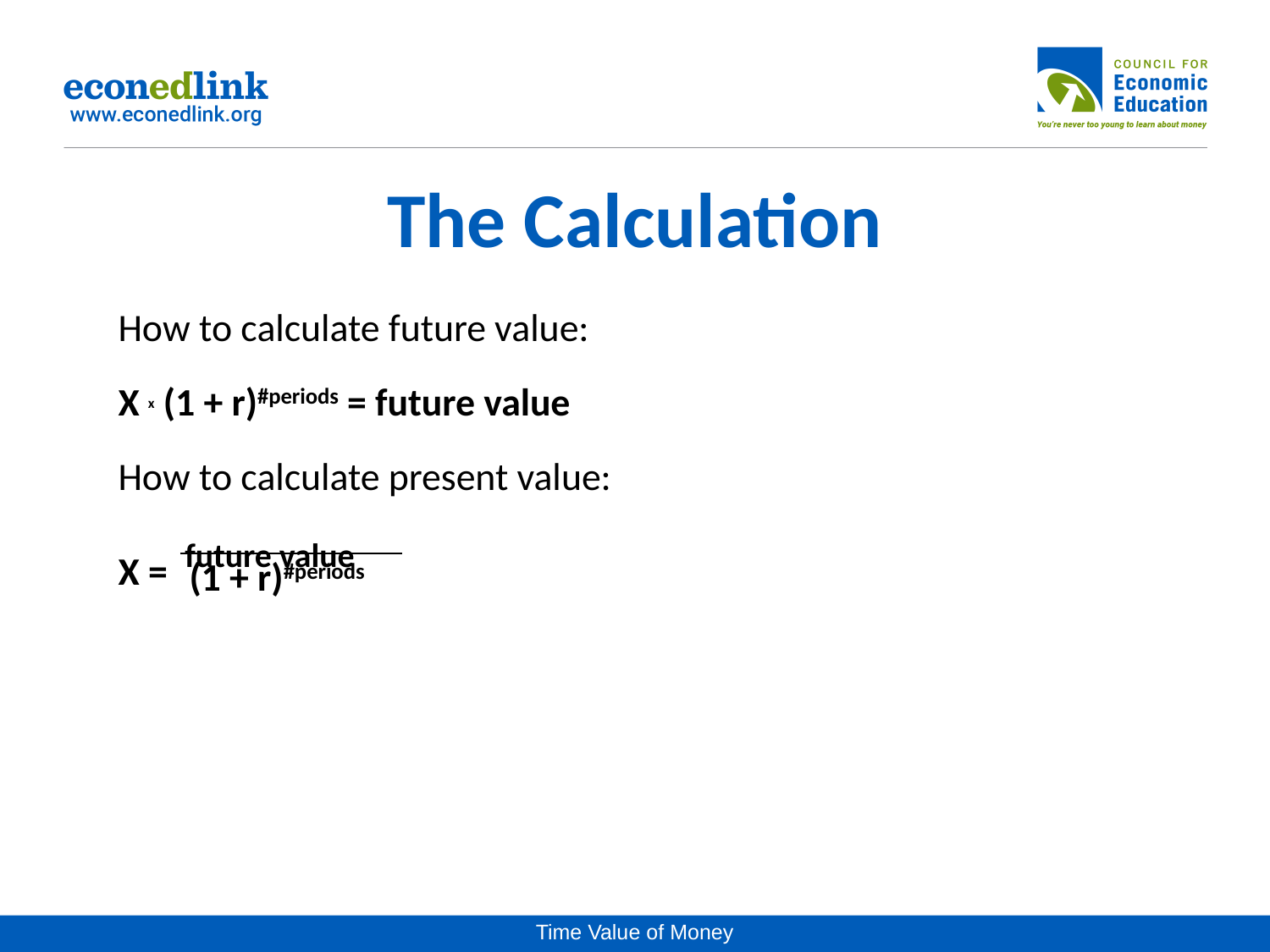

# The Calculation
How to calculate future value:
X x (1 + r)#periods = future value
How to calculate present value:
X =  future value

(1 + r)#periods